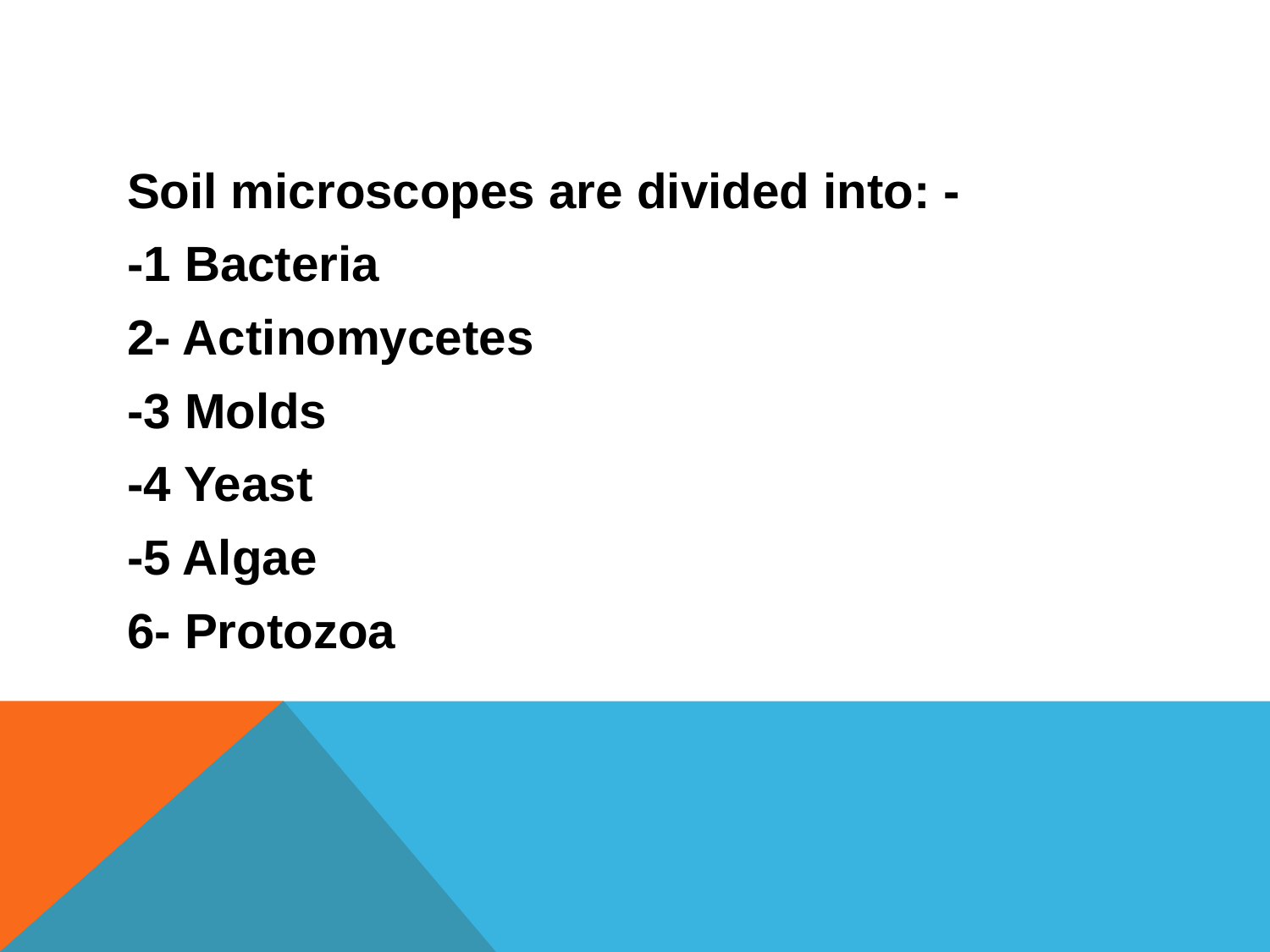

#
Soil microscopes are divided into: -
-1 Bacteria
2- Actinomycetes
-3 Molds
-4 Yeast
-5 Algae
6- Protozoa